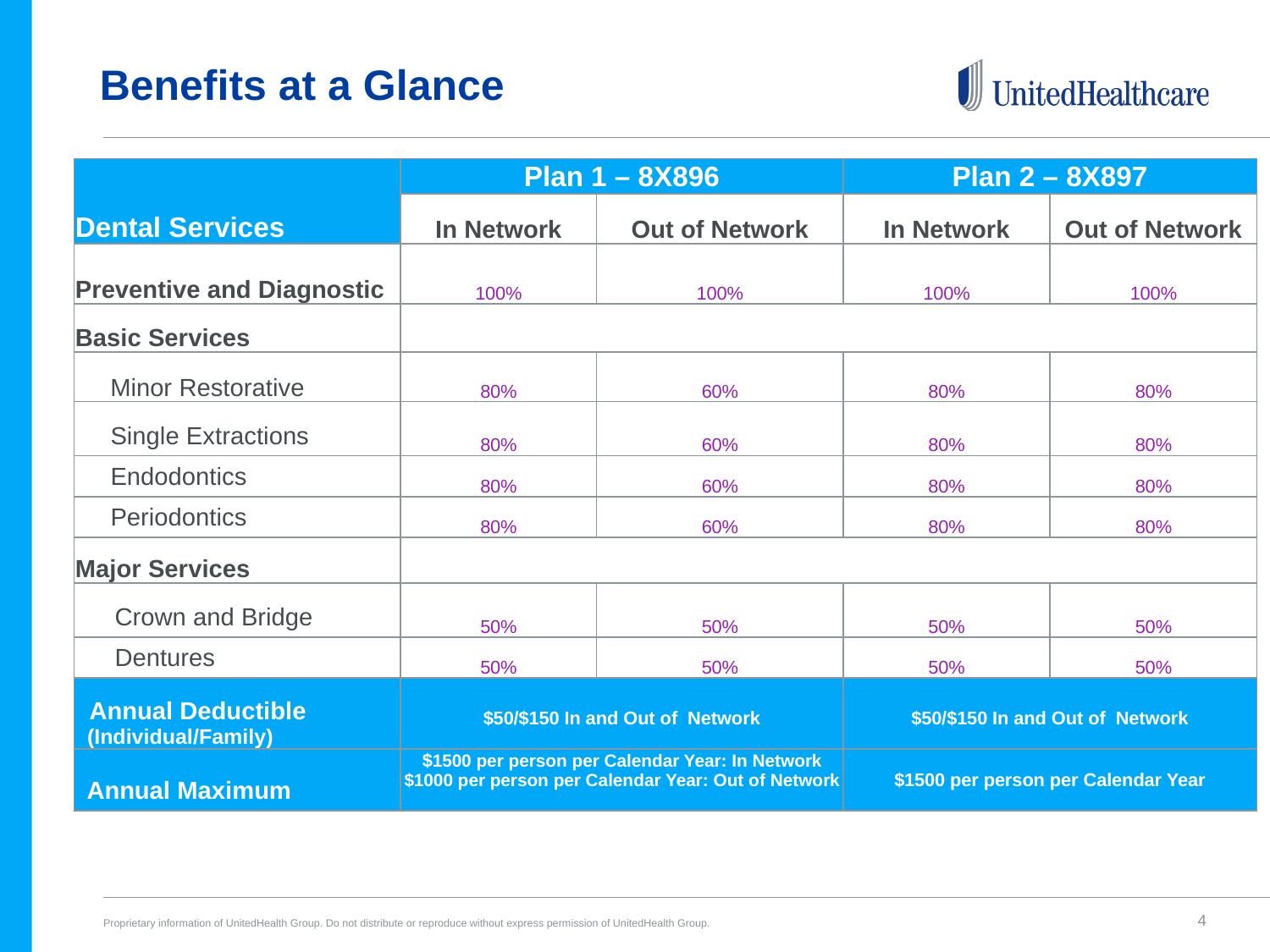

# Benefits at a Glance
| Dental Services | Plan 1 – 8X896 |  | Plan 2 – 8X897 |  |
| --- | --- | --- | --- | --- |
|  | In Network | Out of Network | In Network | Out of Network |
| Preventive and Diagnostic | 100% | 100% | 100% | 100% |
| Basic Services |  |  |  |  |
| Minor Restorative | 80% | 60% | 80% | 80% |
| Single Extractions | 80% | 60% | 80% | 80% |
| Endodontics | 80% | 60% | 80% | 80% |
| Periodontics | 80% | 60% | 80% | 80% |
| Major Services |  |  |  |  |
| Crown and Bridge | 50% | 50% | 50% | 50% |
| Dentures | 50% | 50% | 50% | 50% |
| Annual Deductible (Individual/Family) | $50/$150 In and Out of Network |  | $50/$150 In and Out of Network |  |
| Annual Maximum | $1500 per person per Calendar Year: In Network $1000 per person per Calendar Year: Out of Network |  | $1500 per person per Calendar Year |  |
4